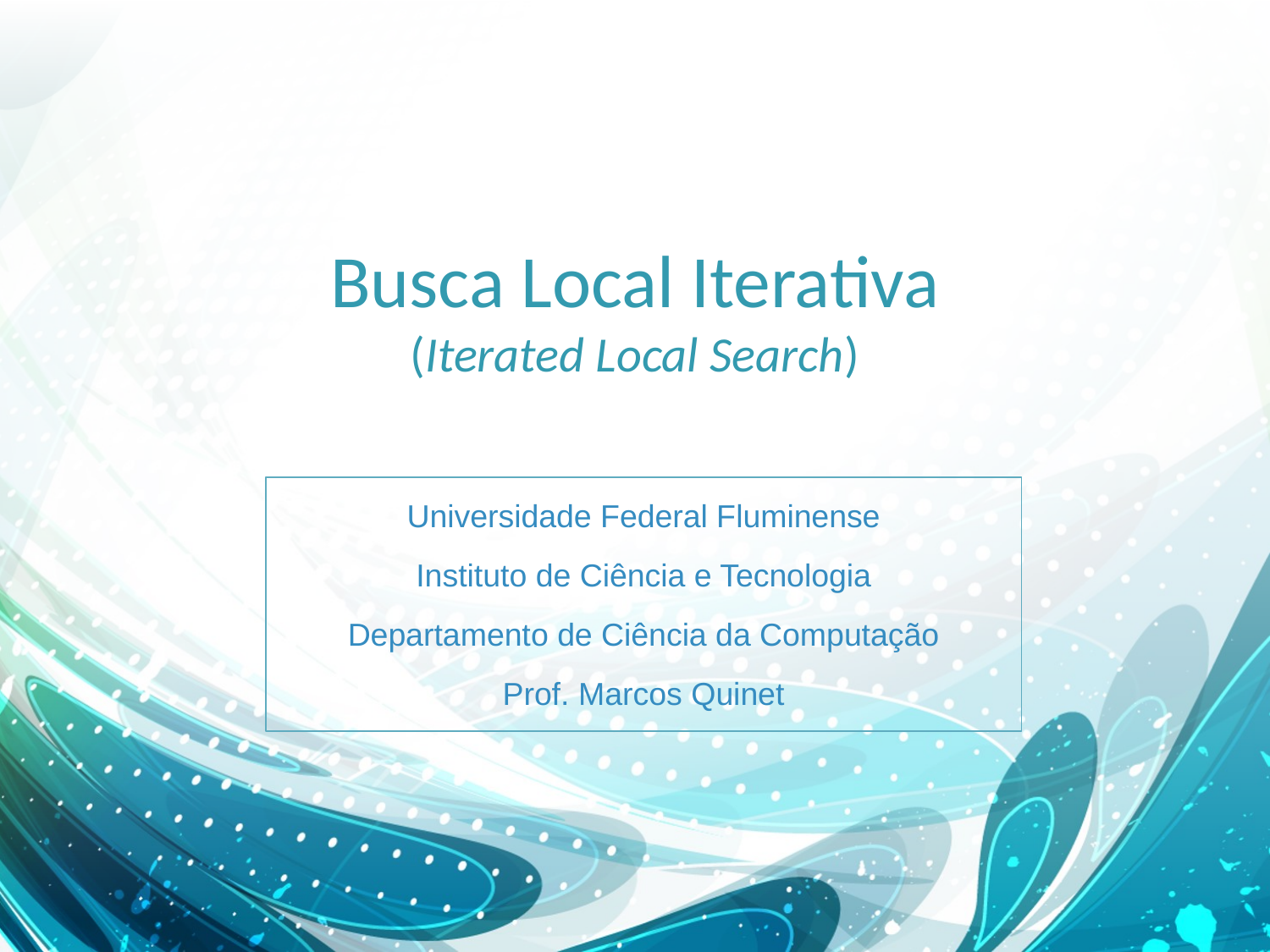

# Busca Local Iterativa (Iterated Local Search)
Universidade Federal Fluminense
Instituto de Ciência e Tecnologia
Departamento de Ciência da Computação
Prof. Marcos Quinet